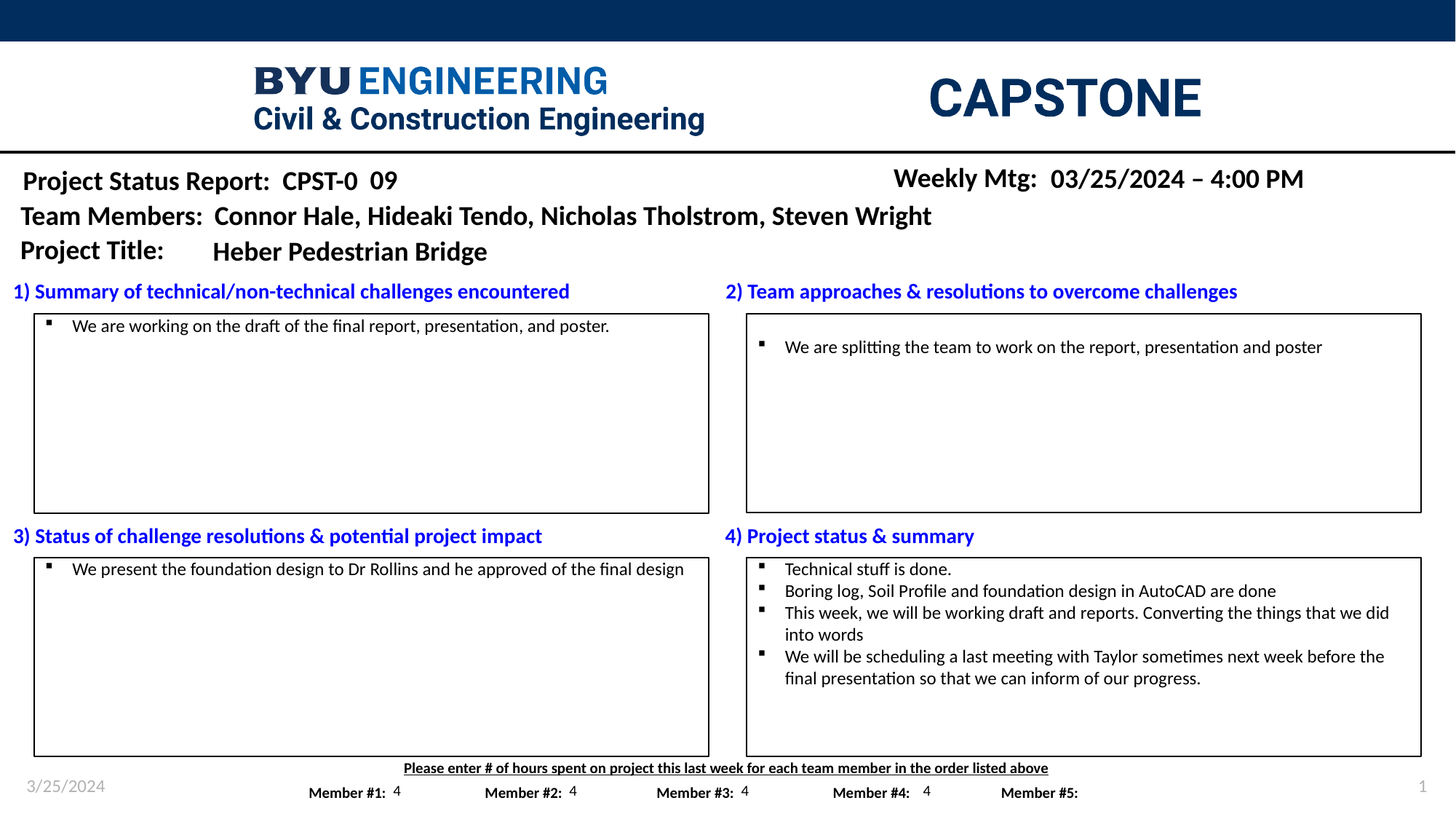

Weekly Mtg:
03/25/2024 – 4:00 PM
09

Connor Hale, Hideaki Tendo, Nicholas Tholstrom, Steven Wright

Heber Pedestrian Bridge

We are splitting the team to work on the report, presentation and poster

We are working on the draft of the final report, presentation, and poster.

We present the foundation design to Dr Rollins and he approved of the final design

Technical stuff is done.
Boring log, Soil Profile and foundation design in AutoCAD are done
This week, we will be working draft and reports. Converting the things that we did into words
We will be scheduling a last meeting with Taylor sometimes next week before the final presentation so that we can inform of our progress.
3/25/2024
1
4
4
4
4